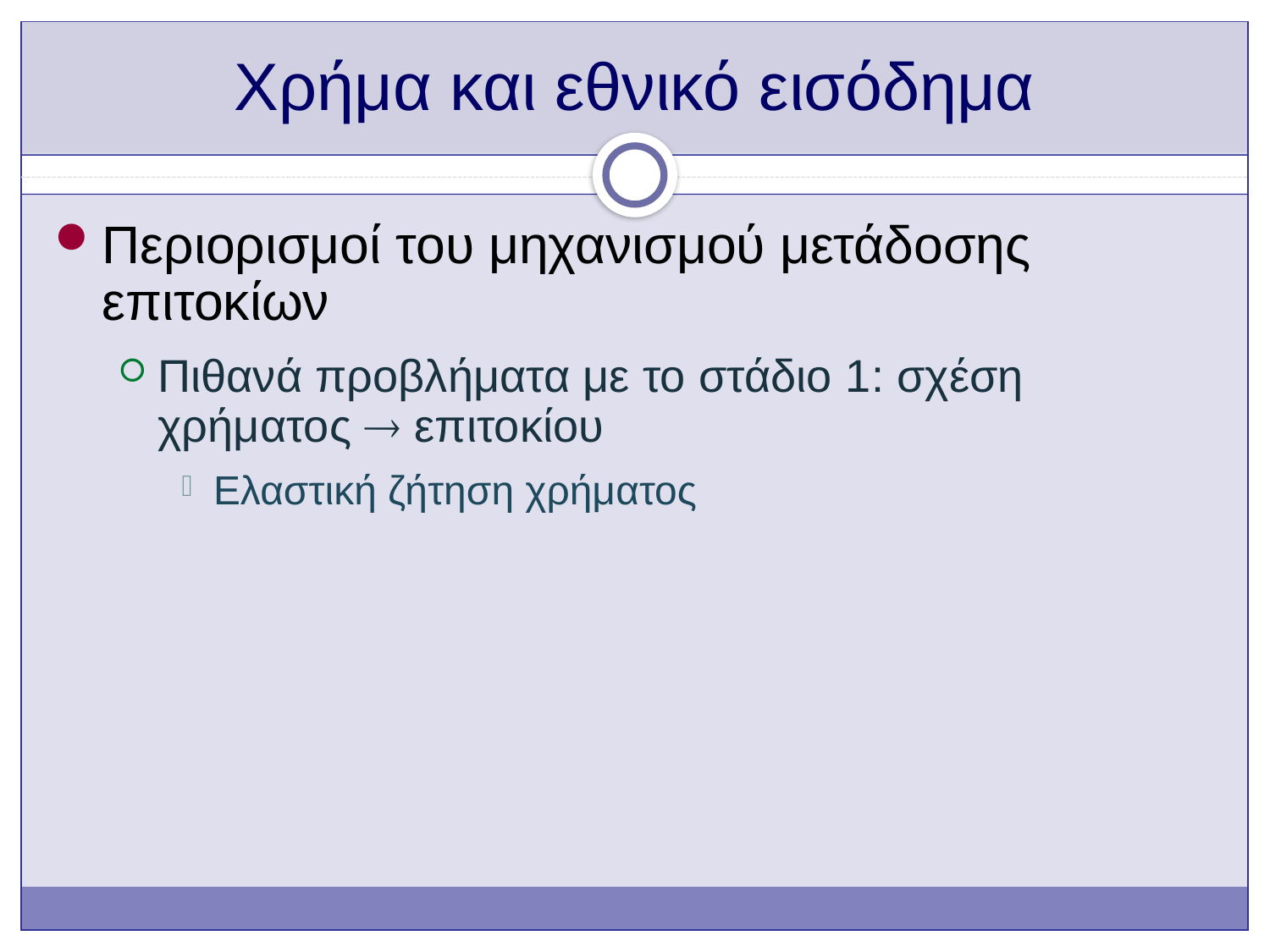

# Χρήμα και εθνικό εισόδημα
Περιορισμοί του μηχανισμού μετάδοσης επιτοκίων
Πιθανά προβλήματα με το στάδιο 1: σχέση χρήματος → επιτοκίου
Ελαστική ζήτηση χρήματος